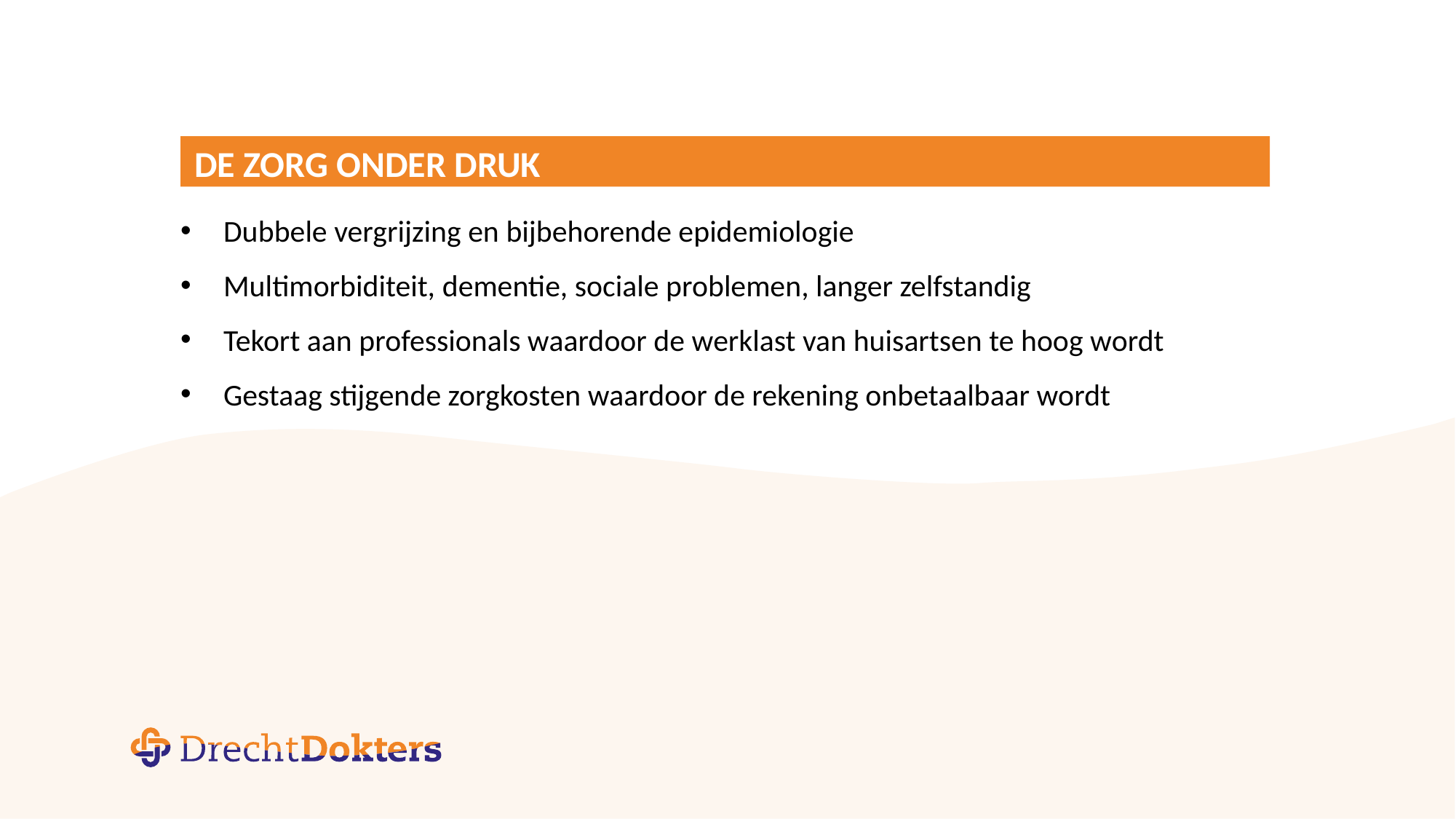

# De zorg onder druk

Dubbele vergrijzing en bijbehorende epidemiologie
Multimorbiditeit, dementie, sociale problemen, langer zelfstandig
Tekort aan professionals waardoor de werklast van huisartsen te hoog wordt
Gestaag stijgende zorgkosten waardoor de rekening onbetaalbaar wordt